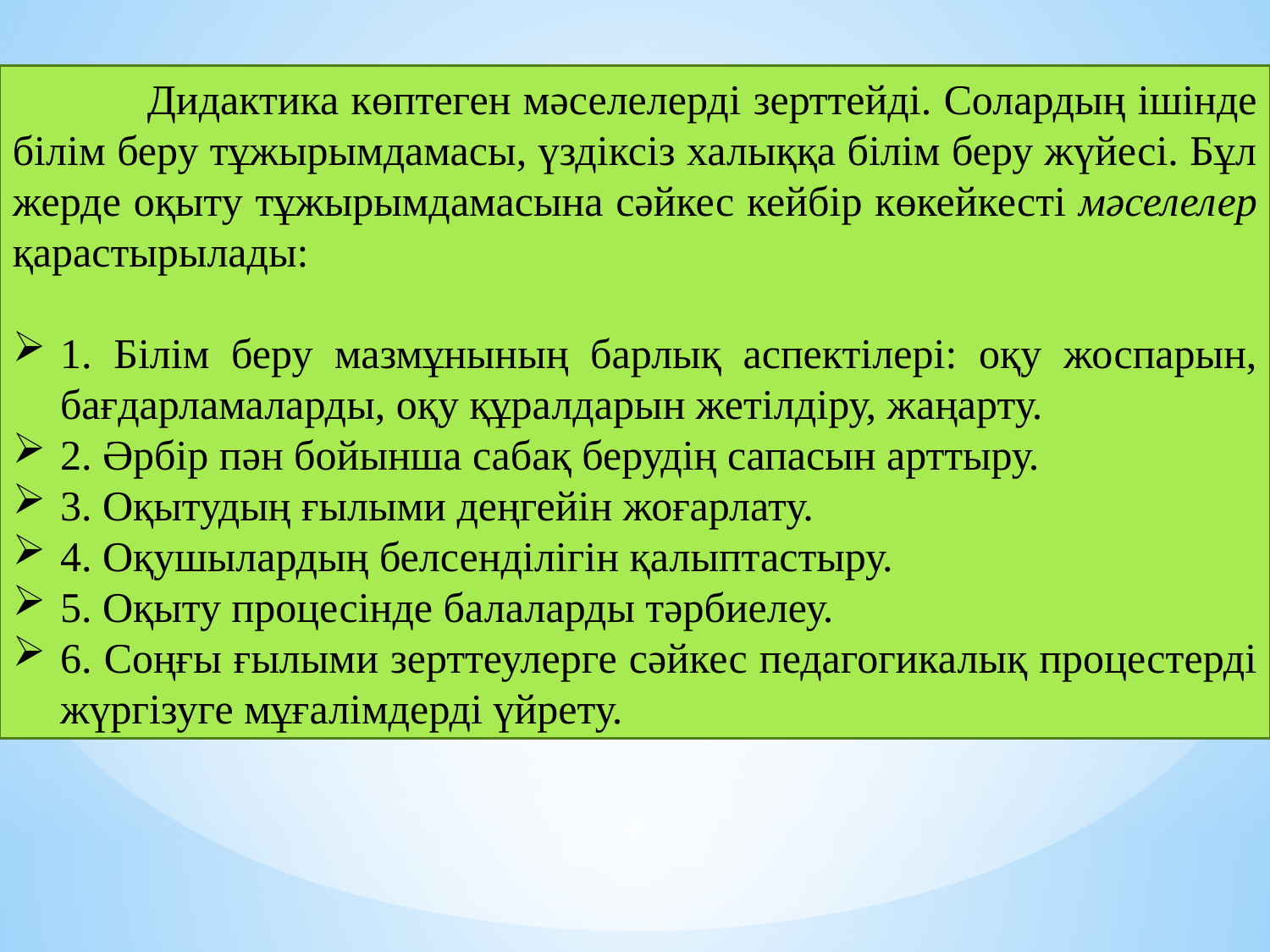

Дидактика көптеген мәселелерді зерттейді. Солардың ішінде білім беру тұжырымдамасы, үздіксіз халыққа білім беру жүйесі. Бұл жерде оқыту тұжырымдамасына сәйкес кейбір көкейкесті мәселелер қарастырылады:

1. Білім беру мазмұнының барлық аспектілері: оқу жоспарын, бағдарламаларды, оқу құралдарын жетілдіру, жаңарту.
2. Әрбір пән бойынша сабақ берудің сапасын арттыру.
3. Оқытудың ғылыми деңгейін жоғарлату.
4. Оқушылардың белсенділігін қалыптастыру.
5. Оқыту процесінде балаларды тәрбиелеу.
6. Соңғы ғылыми зерттеулерге сәйкес педагогикалық процестерді жүргізуге мұғалімдерді үйрету.